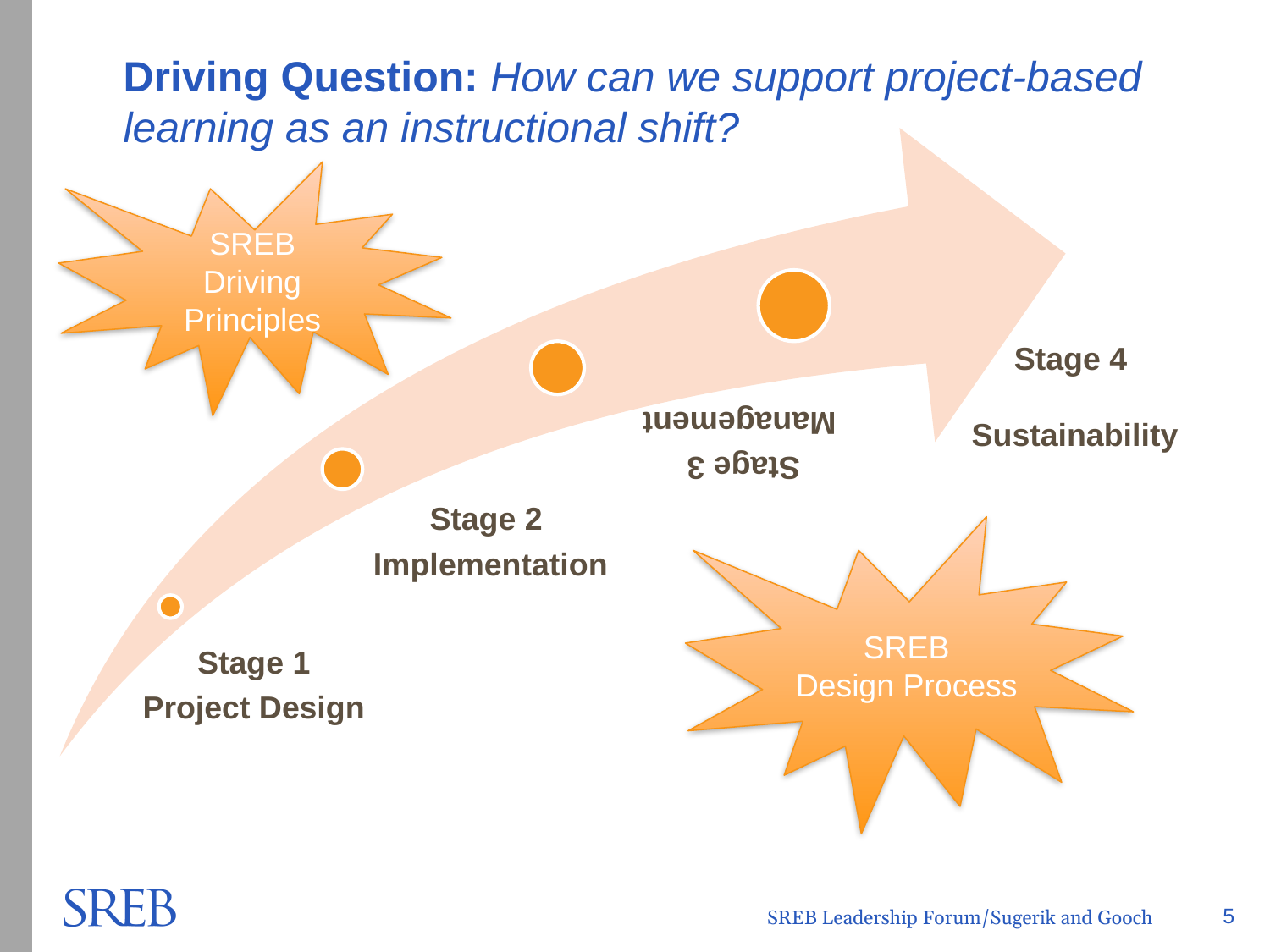

# Driving Question: How can we support project-based learning as an instructional shift?
Stage 1
Project Design
Stage 2
 Implementation
Stage 3
 Management

SREB
Driving Principles
Stage 4

 Sustainability
SREB
Design Process
5
SREB Leadership Forum/Sugerik and Gooch